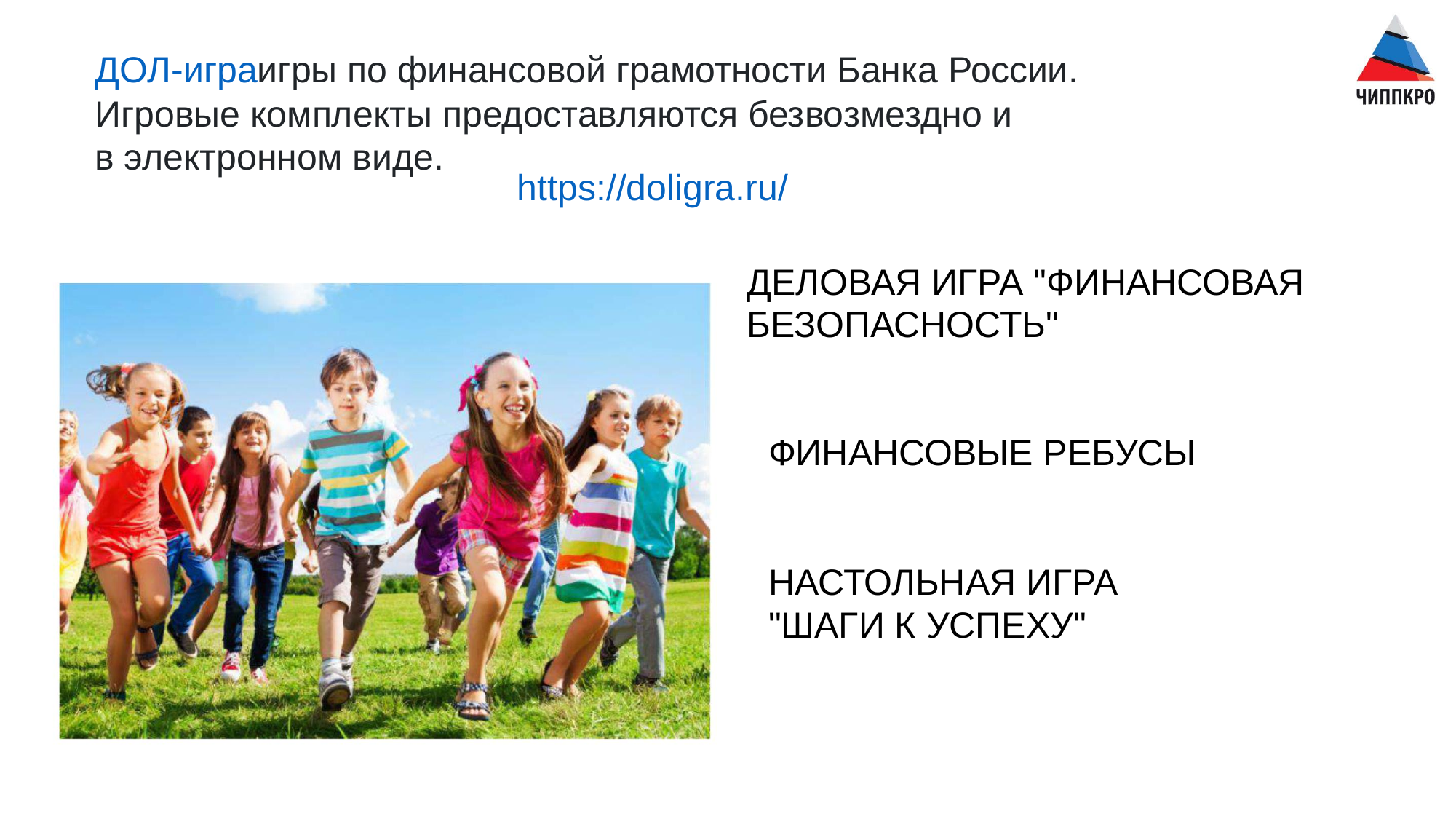

ДОЛ-играигры по финансовой грамотности Банка России.
Игровые комплекты предоставляются безвозмездно и
в электронном виде.
https://doligra.ru/
ДЕЛОВАЯ ИГРА "ФИНАНСОВАЯ
БЕЗОПАСНОСТЬ"
ФИНАНСОВЫЕ РЕБУСЫ
НАСТОЛЬНАЯ ИГРА
"ШАГИ К УСПЕХУ"